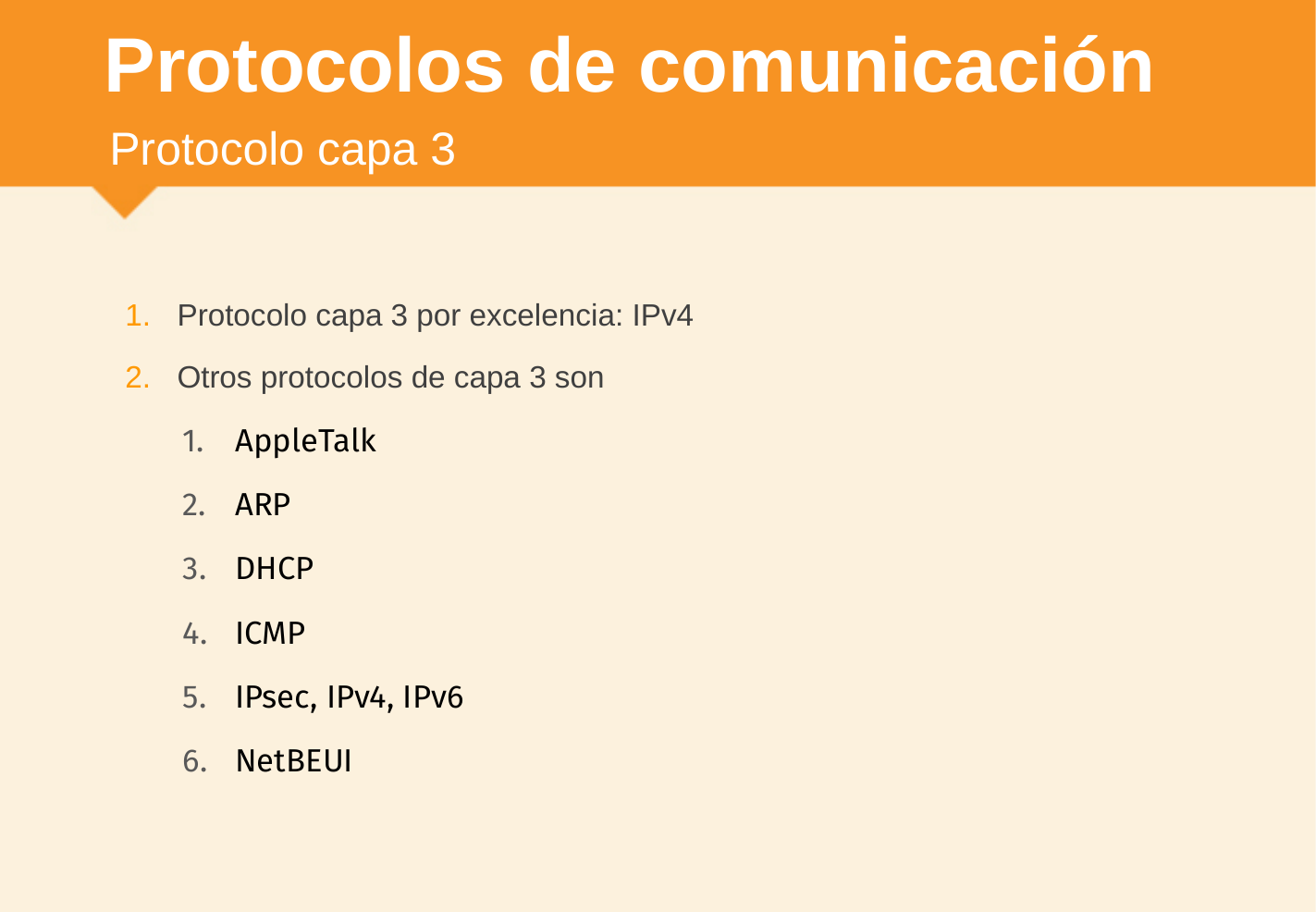

# Protocolos de comunicación
Protocolo capa 3
Protocolo capa 3 por excelencia: IPv4
Otros protocolos de capa 3 son
AppleTalk
ARP
DHCP
ICMP
IPsec, IPv4, IPv6
NetBEUI